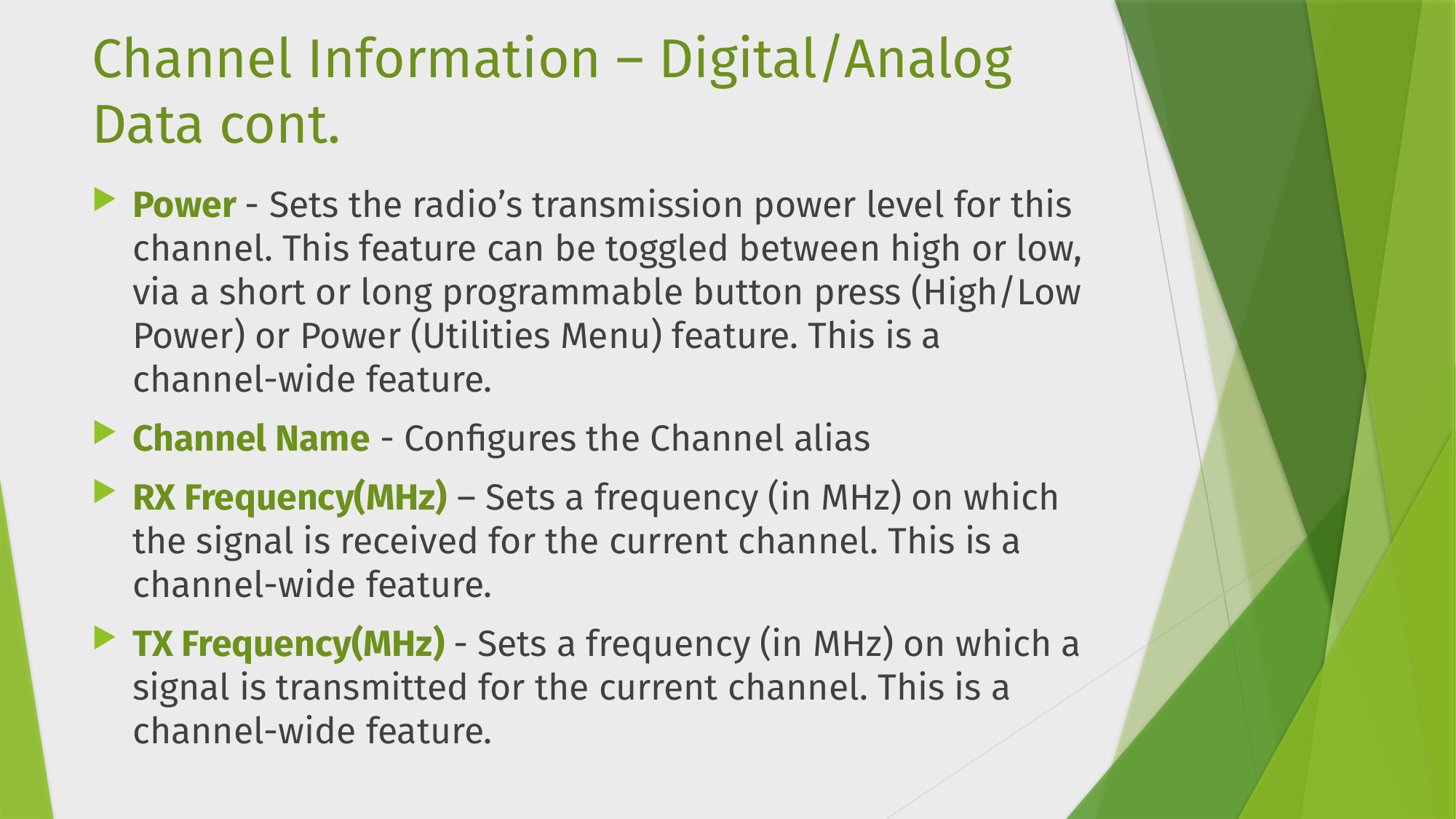

# Channel Information – Digital/Analog Data cont.
Power - Sets the radio’s transmission power level for this channel. This feature can be toggled between high or low, via a short or long programmable button press (High/Low Power) or Power (Utilities Menu) feature. This is a channel-wide feature.
Channel Name - Configures the Channel alias
RX Frequency(MHz) – Sets a frequency (in MHz) on which the signal is received for the current channel. This is a channel-wide feature.
TX Frequency(MHz) - Sets a frequency (in MHz) on which a signal is transmitted for the current channel. This is a channel-wide feature.